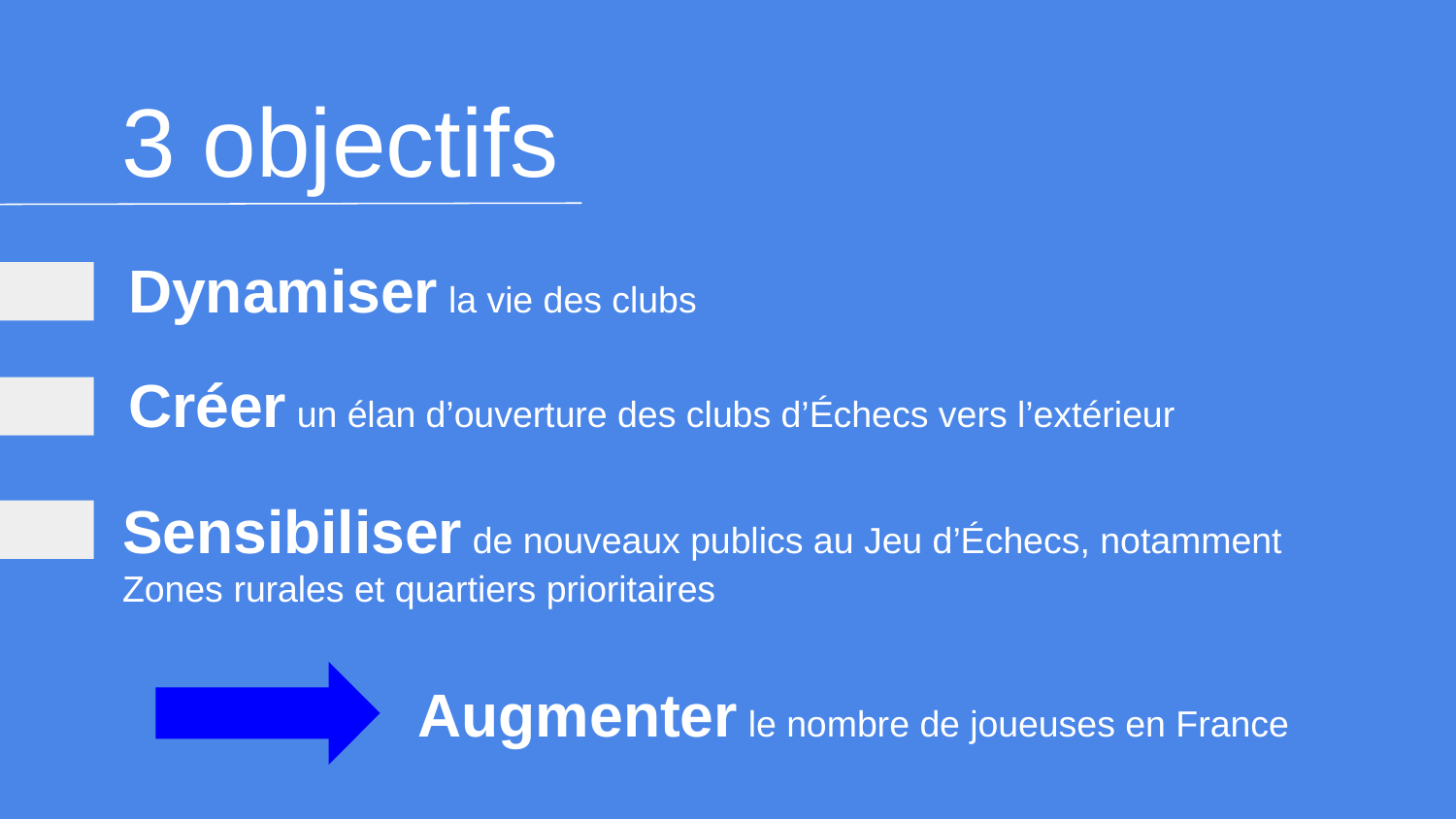

3 objectifs
Dynamiser la vie des clubs

Créer un élan d’ouverture des clubs d’Échecs vers l’extérieur

Sensibiliser de nouveaux publics au Jeu d’Échecs, notamment
Zones rurales et quartiers prioritaires

Augmenter le nombre de joueuses en France